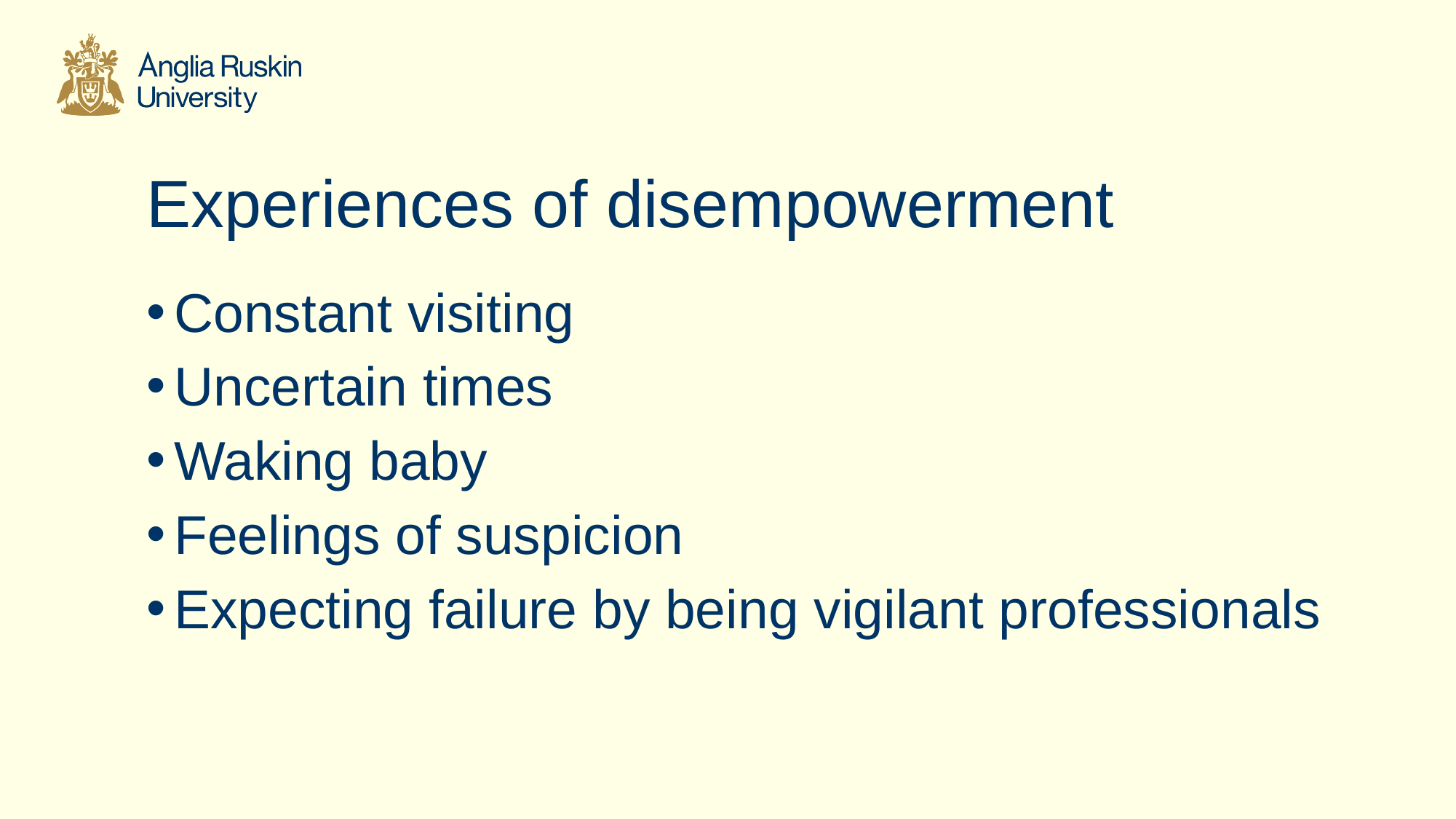

# Experiences of disempowerment
Constant visiting
Uncertain times
Waking baby
Feelings of suspicion
Expecting failure by being vigilant professionals